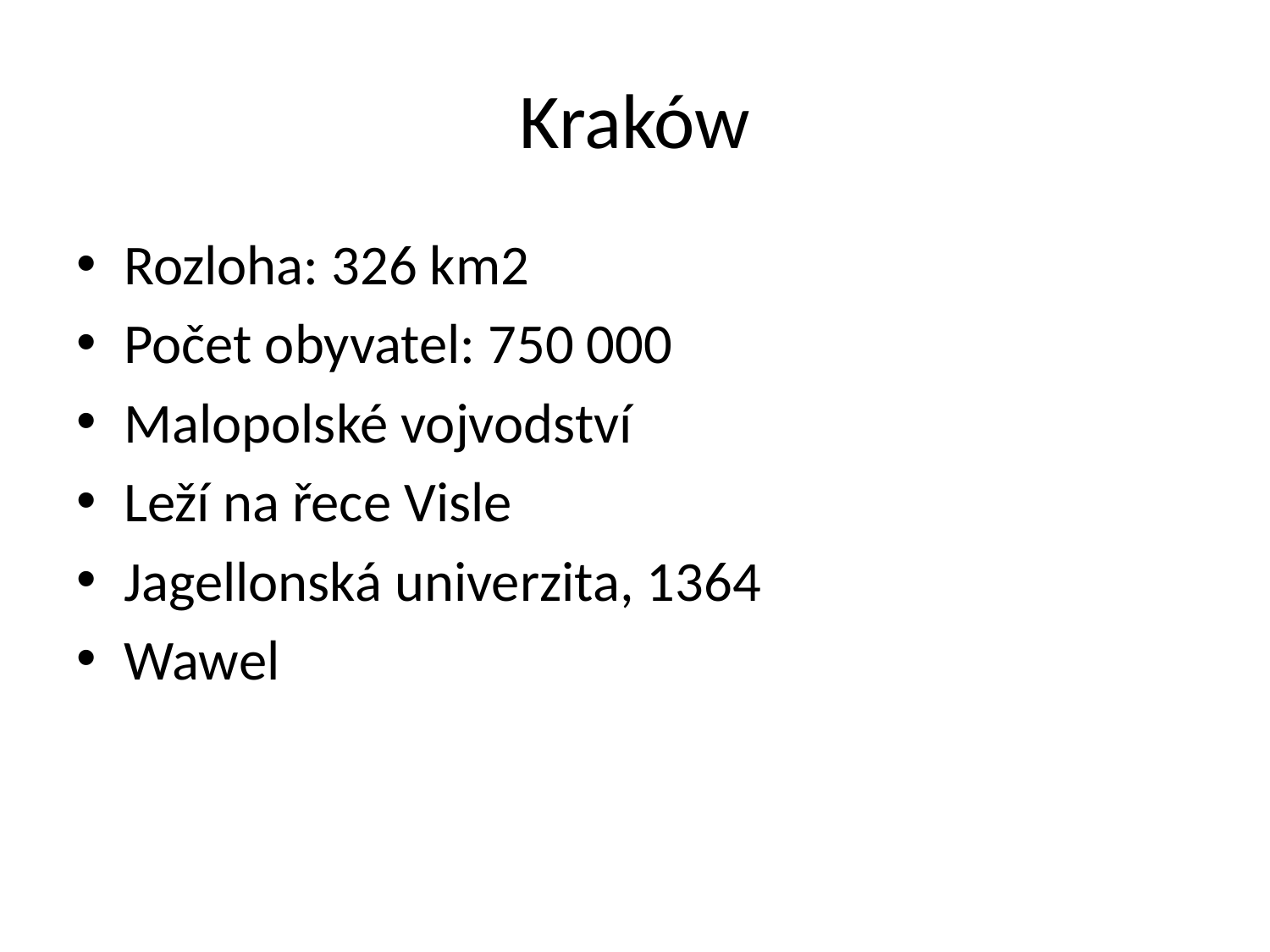

# Kraków
Rozloha: 326 km2
Počet obyvatel: 750 000
Malopolské vojvodství
Leží na řece Visle
Jagellonská univerzita, 1364
Wawel